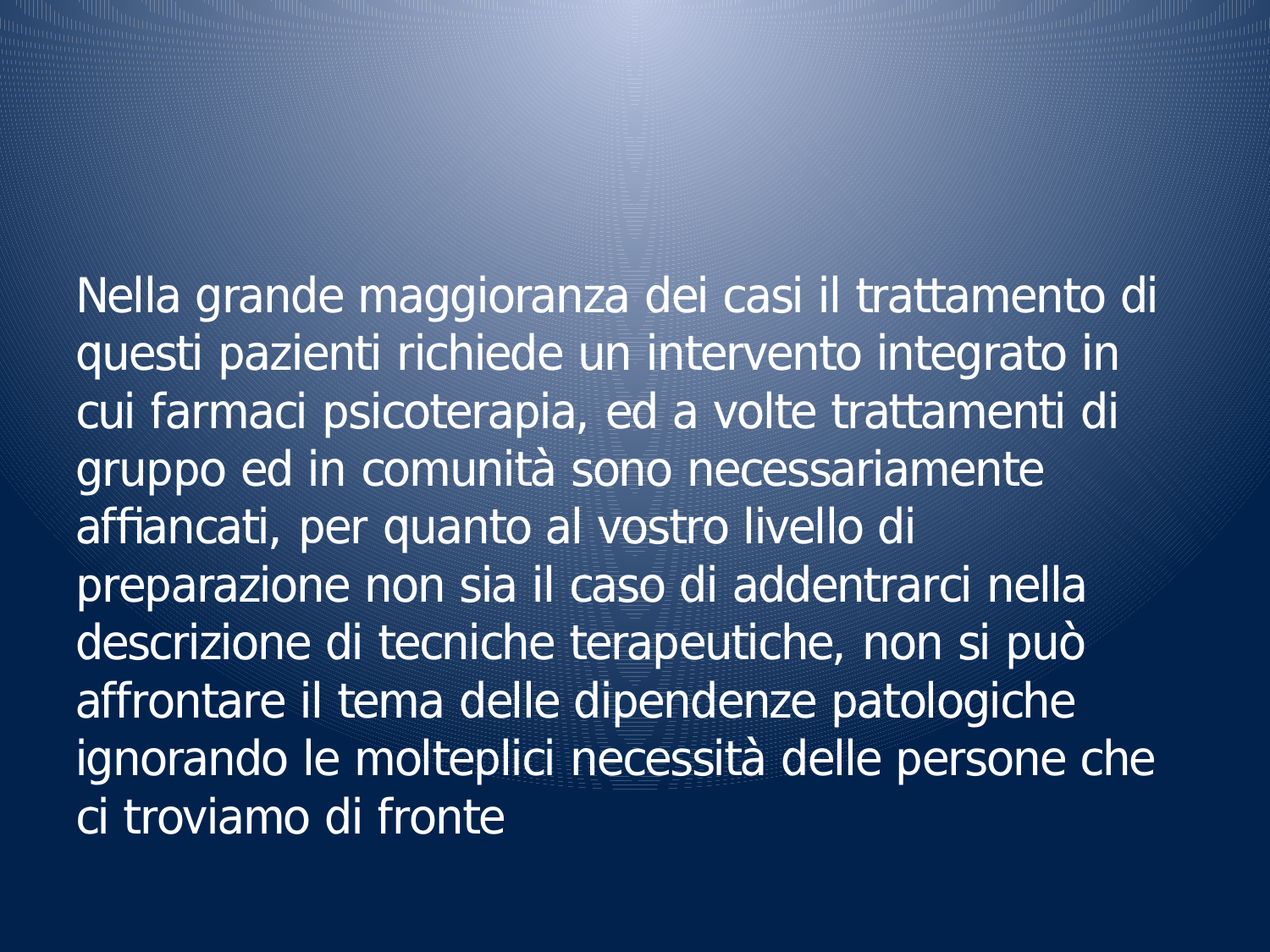

#
Nella grande maggioranza dei casi il trattamento di questi pazienti richiede un intervento integrato in cui farmaci psicoterapia, ed a volte trattamenti di gruppo ed in comunità sono necessariamente affiancati, per quanto al vostro livello di preparazione non sia il caso di addentrarci nella descrizione di tecniche terapeutiche, non si può affrontare il tema delle dipendenze patologiche ignorando le molteplici necessità delle persone che ci troviamo di fronte